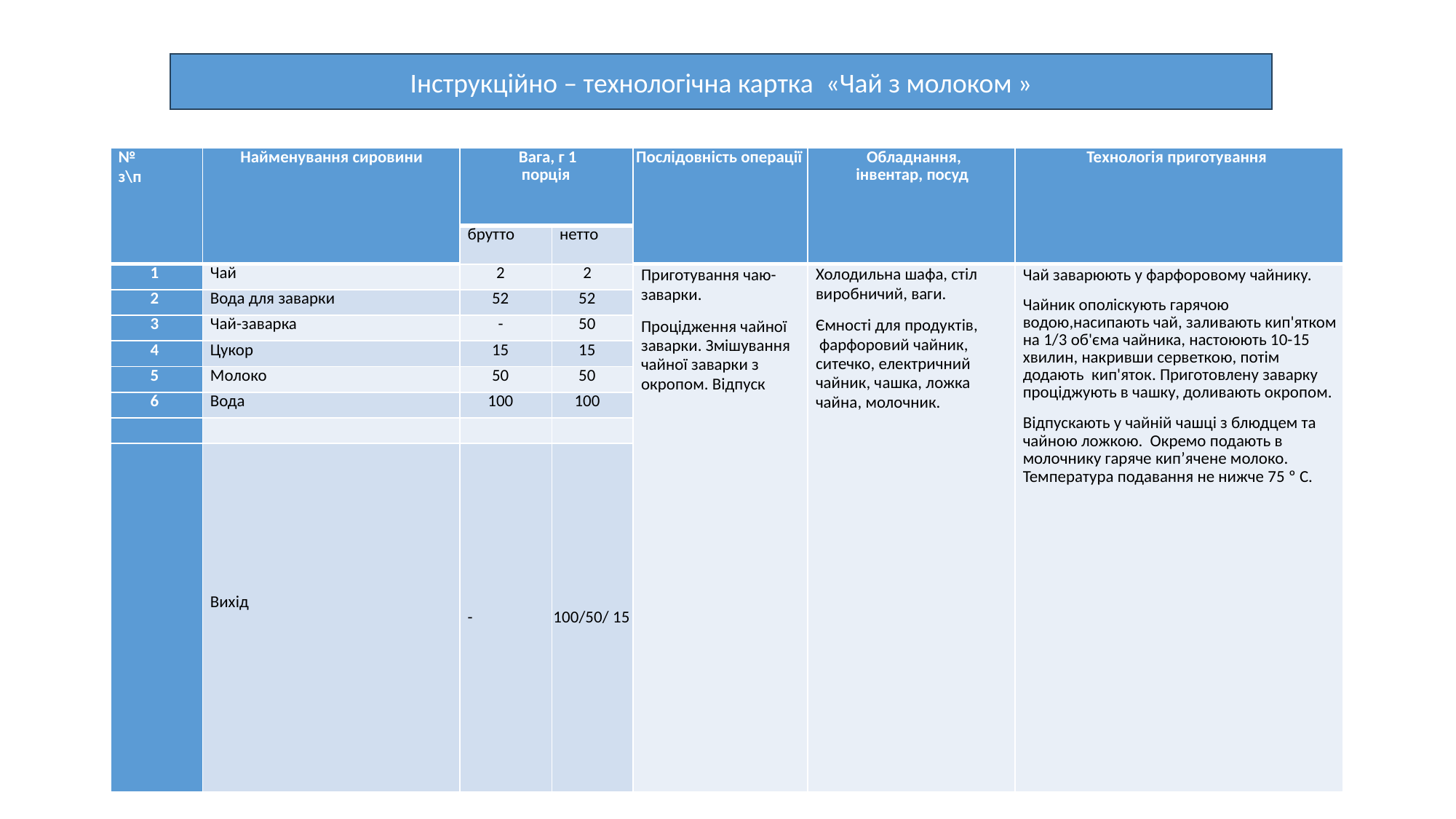

Інструкційно – технологічна картка  «Чай з молоком »
| № з\п | Найменування сировини | Вага, г 1 порція |  | Послідовність операції | Обладнання, інвентар, посуд | Технологія приготування |
| --- | --- | --- | --- | --- | --- | --- |
|  |  | брутто | нетто |  |  |  |
| 1 | Чай | 2 | 2 | Приготування чаю-заварки. Процідження чайної заварки. Змішування чайної заварки з окропом. Відпуск | Холодильна шафа, стіл виробничий, ваги. Ємності для продуктів, фарфоровий чайник, ситечко, електричний чайник, чашка, ложка чайна, молочник. | Чай заварюють у фарфоровому чайнику. Чайник ополіскують гарячою водою,насипають чай, заливають кип'ятком на 1/3 об'єма чайника, настоюють 10-15 хвилин, накривши серветкою, потім додають кип'яток. Приготовлену заварку проціджують в чашку, доливають окропом. Відпускають у чайній чашці з блюдцем та чайною ложкою. Окремо подають в молочнику гаряче кип’ячене молоко. Температура подавання не нижче 75 º С. |
| 2 | Вода для заварки | 52 | 52 |  |  |  |
| 3 | Чай-заварка | - | 50 |  |  |  |
| 4 | Цукор | 15 | 15 |  |  |  |
| 5 | Молоко | 50 | 50 |  |  |  |
| 6 | Вода | 100 | 100 |  |  |  |
|  |  |  |  |  |  |  |
|  | Вихід | - | 100/50/ 15 |  |  |  |